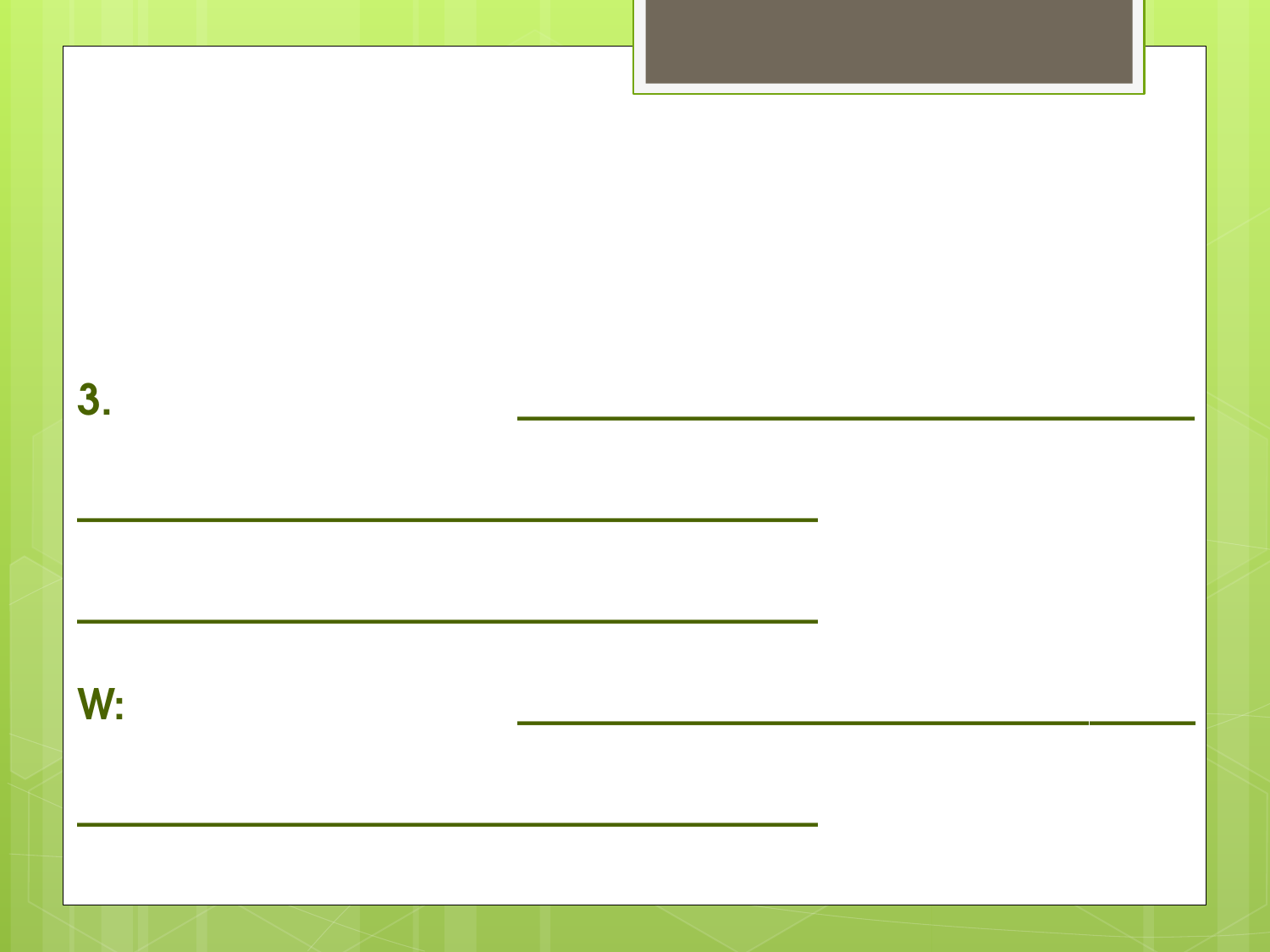

# 3. ________________________________ ___________________________________ ___________________________________ W: ________________________________ ___________________________________